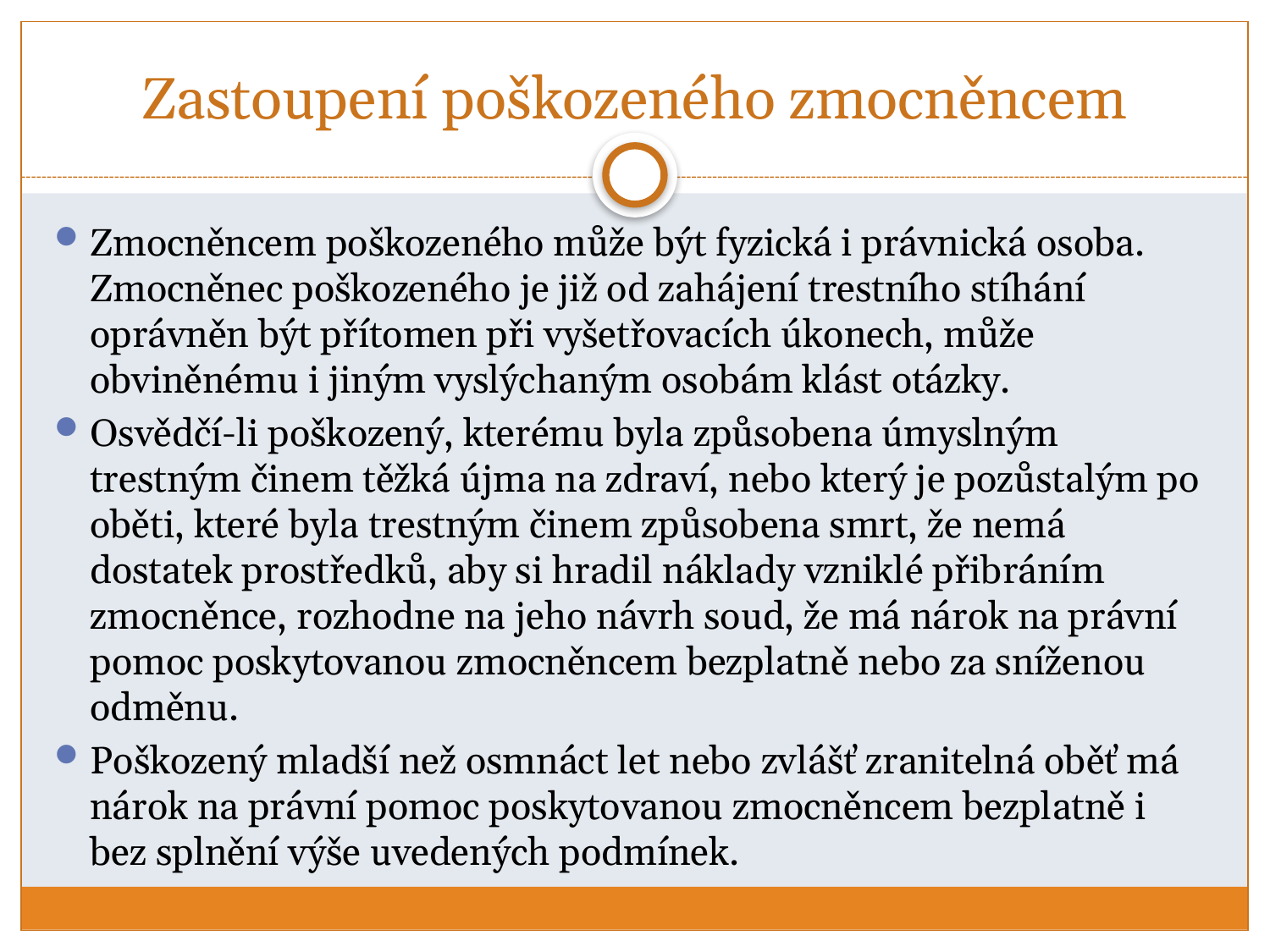

# Zastoupení poškozeného zmocněncem
Zmocněncem poškozeného může být fyzická i právnická osoba. Zmocněnec poškozeného je již od zahájení trestního stíhání oprávněn být přítomen při vyšetřovacích úkonech, může obviněnému i jiným vyslýchaným osobám klást otázky.
Osvědčí-li poškozený, kterému byla způsobena úmyslným trestným činem těžká újma na zdraví, nebo který je pozůstalým po oběti, které byla trestným činem způsobena smrt, že nemá dostatek prostředků, aby si hradil náklady vzniklé přibráním zmocněnce, rozhodne na jeho návrh soud, že má nárok na právní pomoc poskytovanou zmocněncem bezplatně nebo za sníženou odměnu.
Poškozený mladší než osmnáct let nebo zvlášť zranitelná oběť má nárok na právní pomoc poskytovanou zmocněncem bezplatně i bez splnění výše uvedených podmínek.